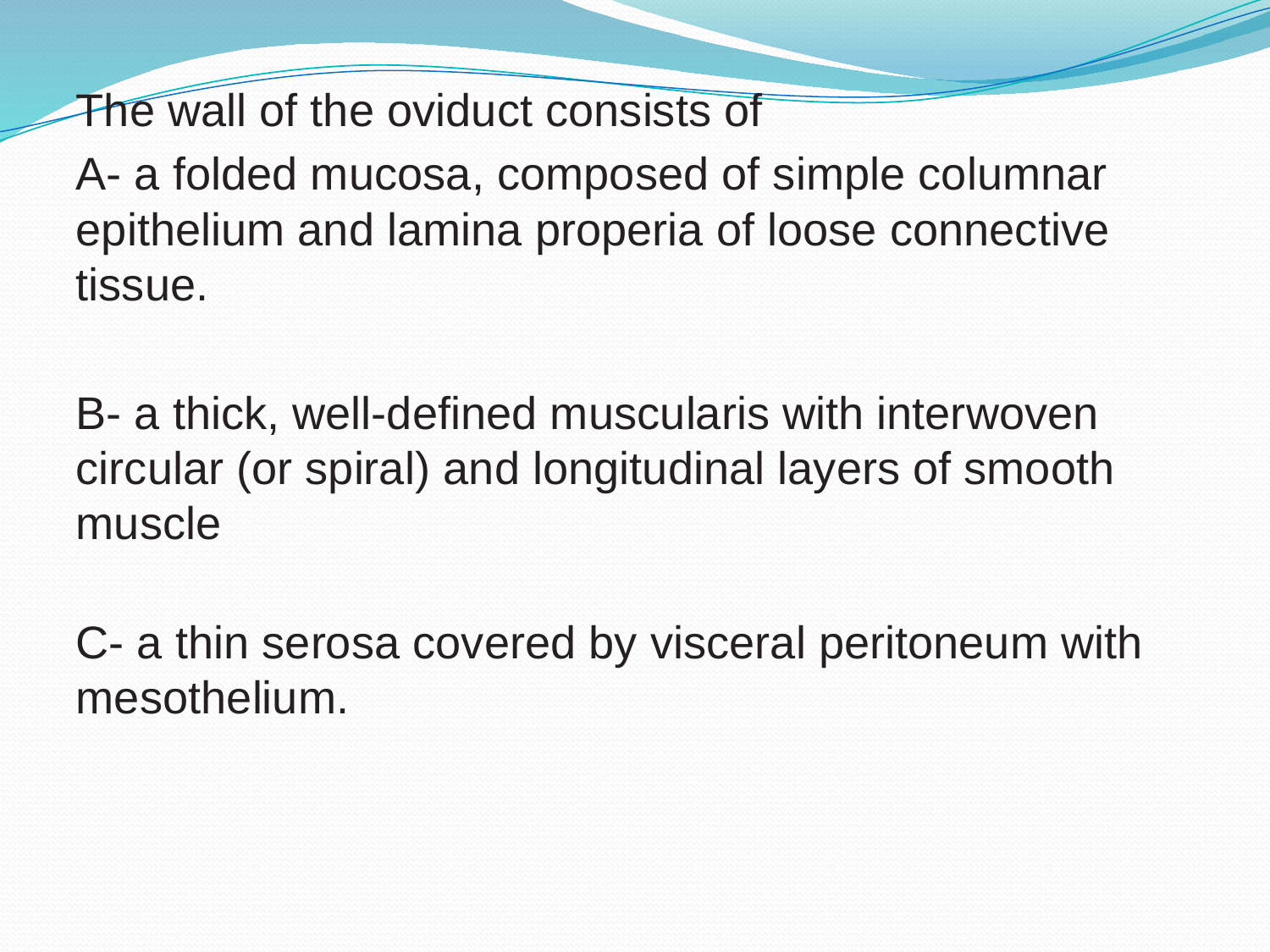

The wall of the oviduct consists of
A- a folded mucosa, composed of simple columnar epithelium and lamina properia of loose connective tissue.

B- a thick, well-defined muscularis with interwoven circular (or spiral) and longitudinal layers of smooth muscle
C- a thin serosa covered by visceral peritoneum with
mesothelium.